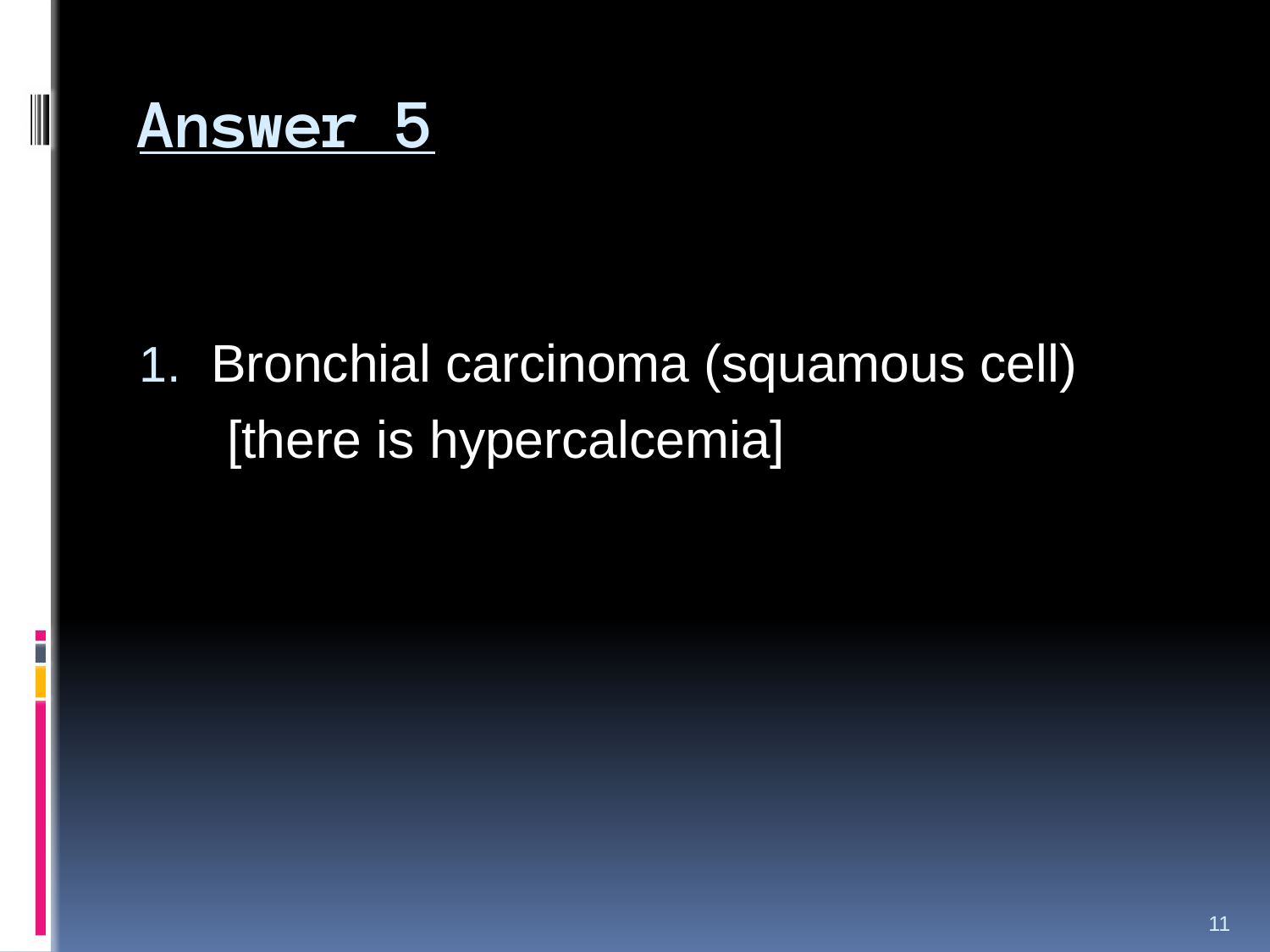

# Answer 5

Bronchial carcinoma (squamous cell)
      [there is hypercalcemia]
11